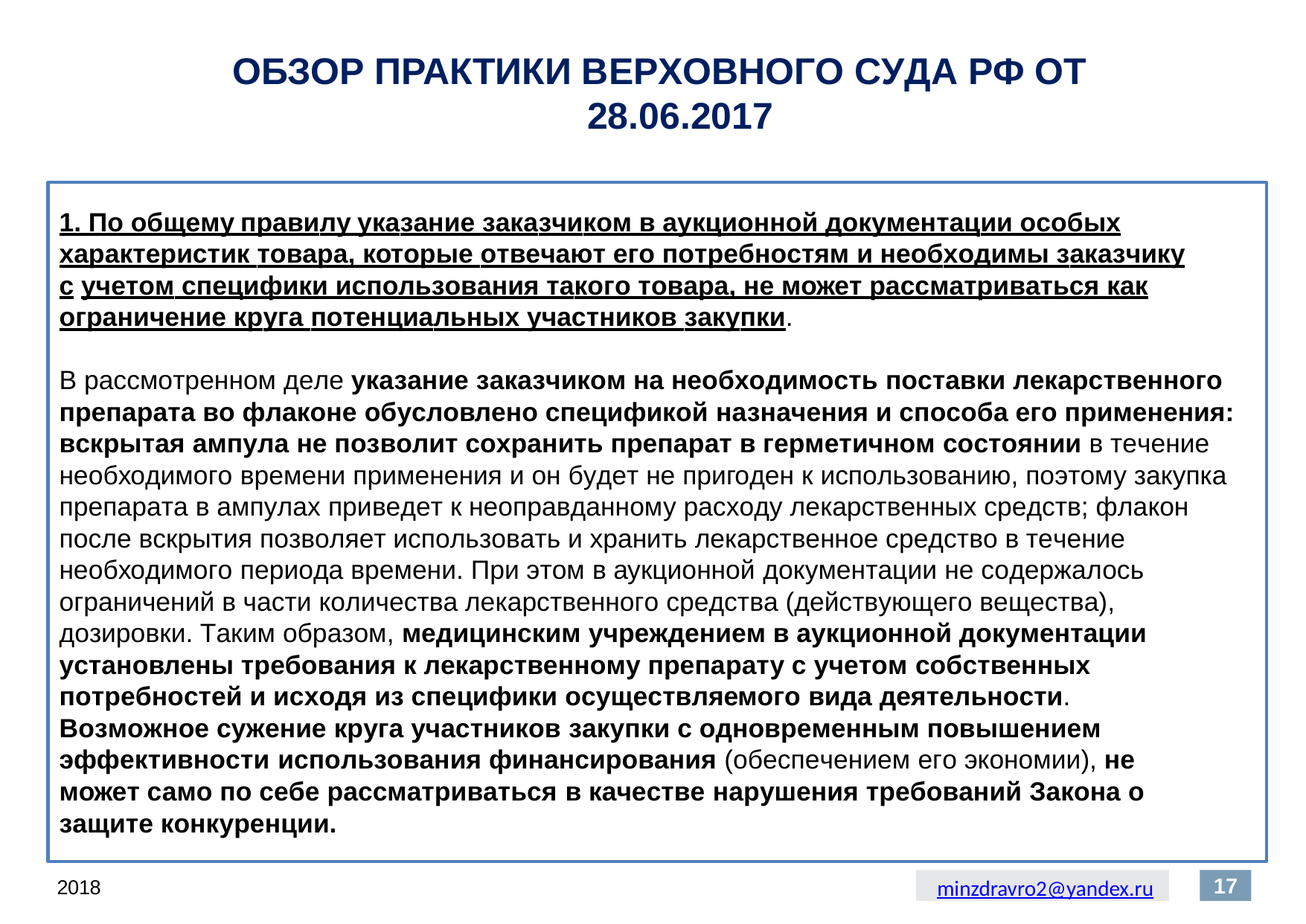

ОБЗОР ПРАКТИКИ ВЕРХОВНОГО СУДА РФ ОТ
# 28.06.2017

1. По общему       правилу  указание заказчиком в аукционной документации особых характеристик товара, которые отвечают его потребностям и необходимы заказчику с учетом специфики использования такого товара, не может рассматриваться как ограничение круга потенциальных участников закупки.

В рассмотренном деле указание заказчиком на необходимость поставки лекарственного препарата во флаконе обусловлено спецификой назначения и способа его применения: вскрытая ампула не позволит сохранить препарат в герметичном состоянии в течение необходимого времени применения и он будет не пригоден к использованию, поэтому закупка препарата в ампулах приведет к неоправданному расходу лекарственных средств; флакон после вскрытия позволяет использовать и хранить лекарственное средство в течение необходимого периода времени. При этом в аукционной документации не содержалось ограничений в части количества лекарственного средства (действующего вещества), дозировки. Таким образом, медицинским учреждением в аукционной документации установлены требования к лекарственному препарату с учетом собственных потребностей и исходя из специфики осуществляемого вида деятельности.
Возможное сужение круга участников закупки с одновременным повышением эффективности использования финансирования (обеспечением его экономии), не может само по себе рассматриваться в качестве нарушения требований Закона о защите конкуренции.
17
 2018
minzdravro2@yandex.ru